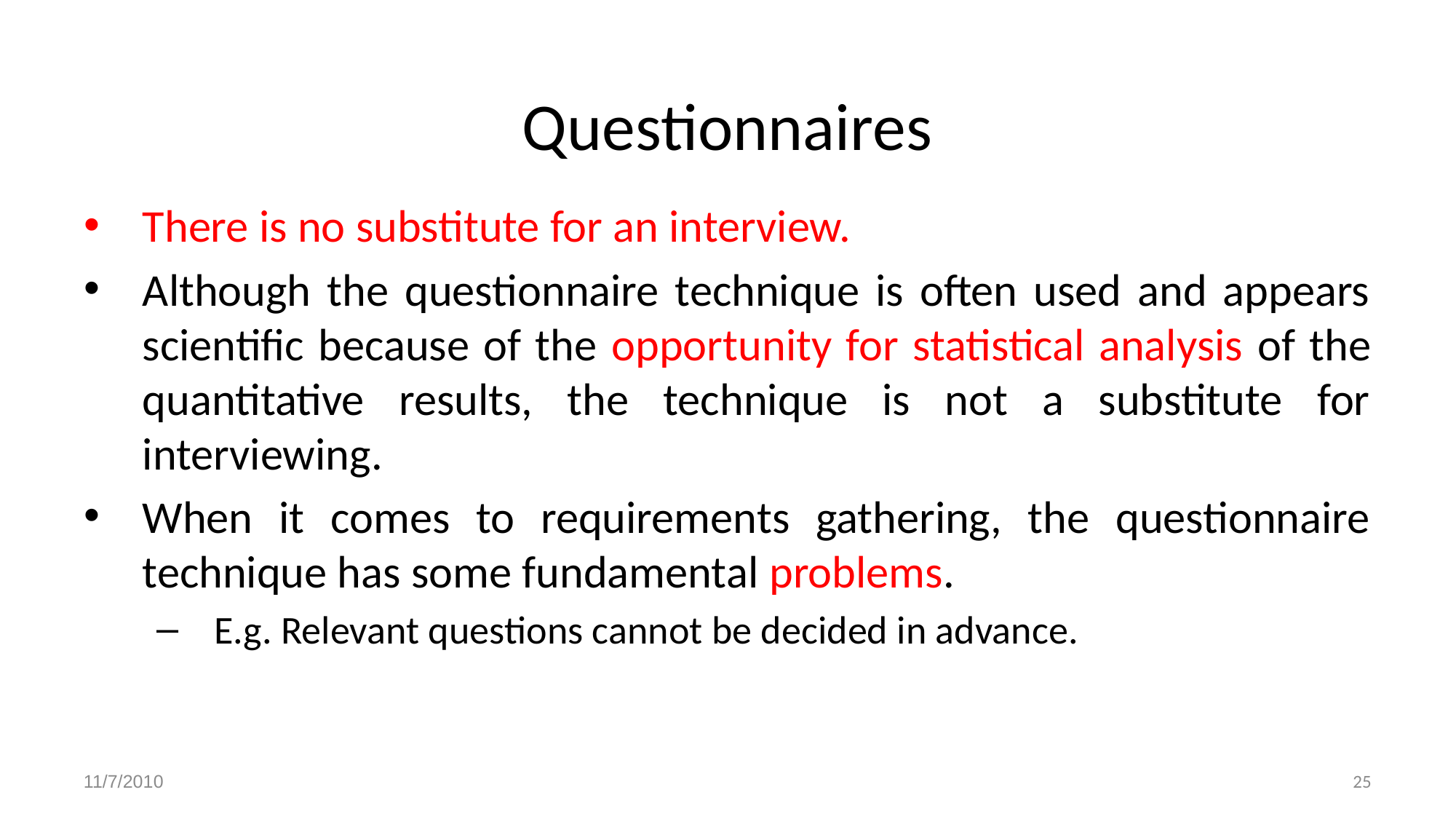

Questionnaires
There is no substitute for an interview.
Although the questionnaire technique is often used and appears scientific because of the opportunity for statistical analysis of the quantitative results, the technique is not a substitute for interviewing.
When it comes to requirements gathering, the questionnaire technique has some fundamental problems.
E.g. Relevant questions cannot be decided in advance.

25
11/7/2010